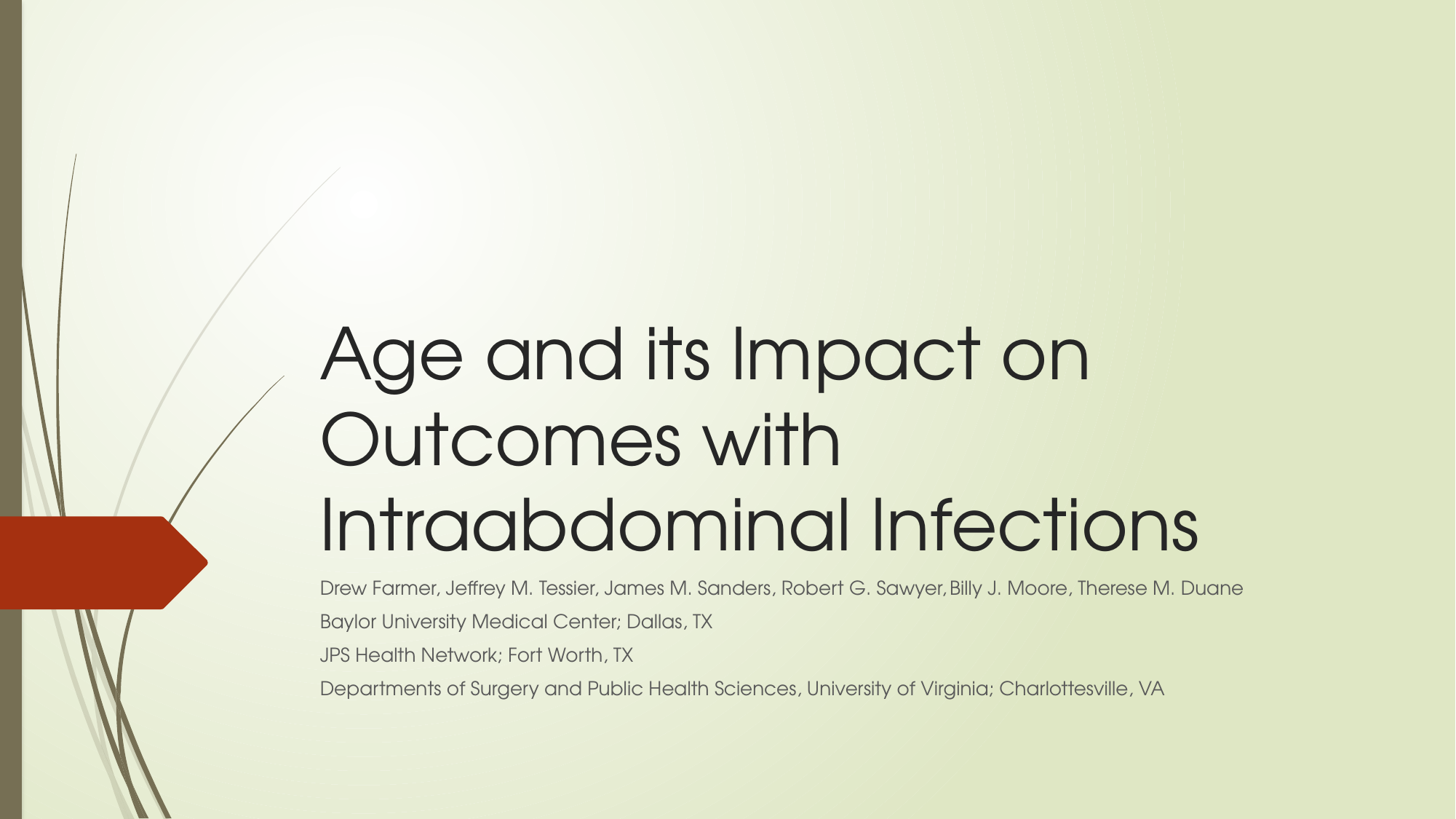

# Age and its Impact on Outcomes with Intraabdominal Infections
Drew Farmer, Jeffrey M. Tessier, James M. Sanders, Robert G. Sawyer, Billy J. Moore, Therese M. Duane
Baylor University Medical Center; Dallas, TX
JPS Health Network; Fort Worth, TX
Departments of Surgery and Public Health Sciences, University of Virginia; Charlottesville, VA